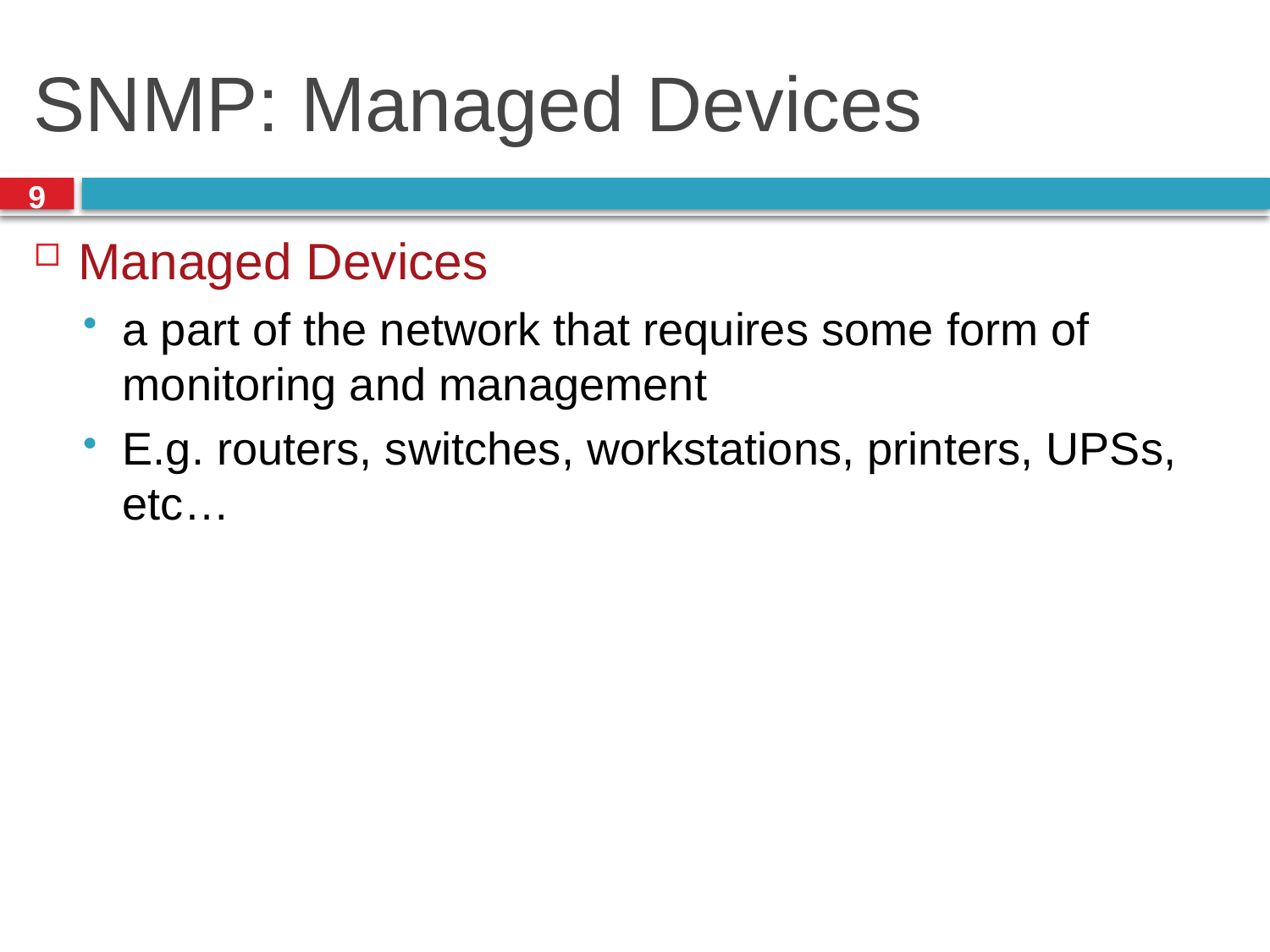

# SNMP: Managed Devices
9
Managed Devices
a part of the network that requires some form of monitoring and management
E.g. routers, switches, workstations, printers, UPSs, etc…